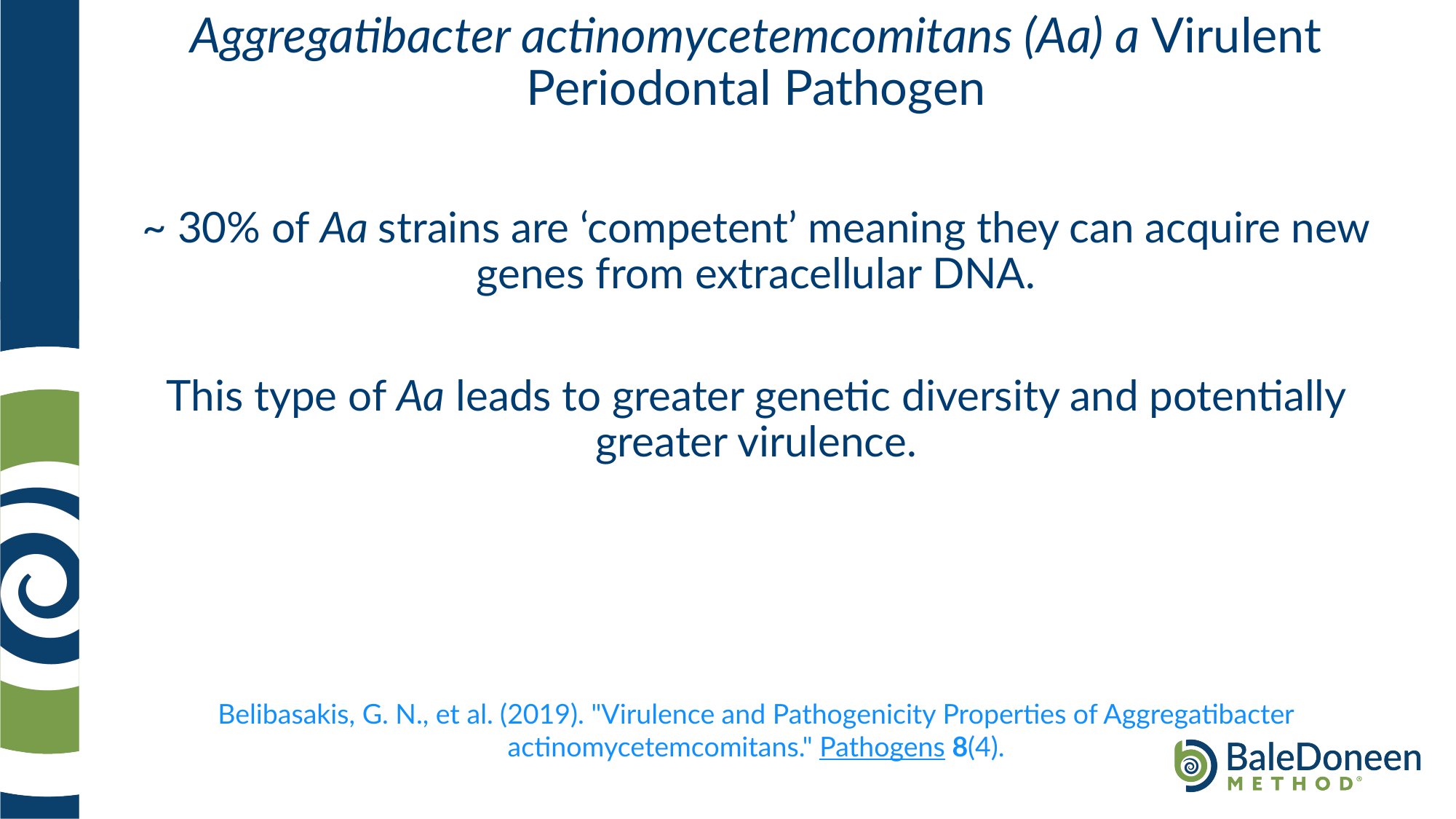

# Aggregatibacter actinomycetemcomitans (Aa) a Virulent Periodontal Pathogen
~ 30% of Aa strains are ‘competent’ meaning they can acquire new genes from extracellular DNA.

This type of Aa leads to greater genetic diversity and potentially greater virulence.

Belibasakis, G. N., et al. (2019). "Virulence and Pathogenicity Properties of Aggregatibacter actinomycetemcomitans." Pathogens 8(4).